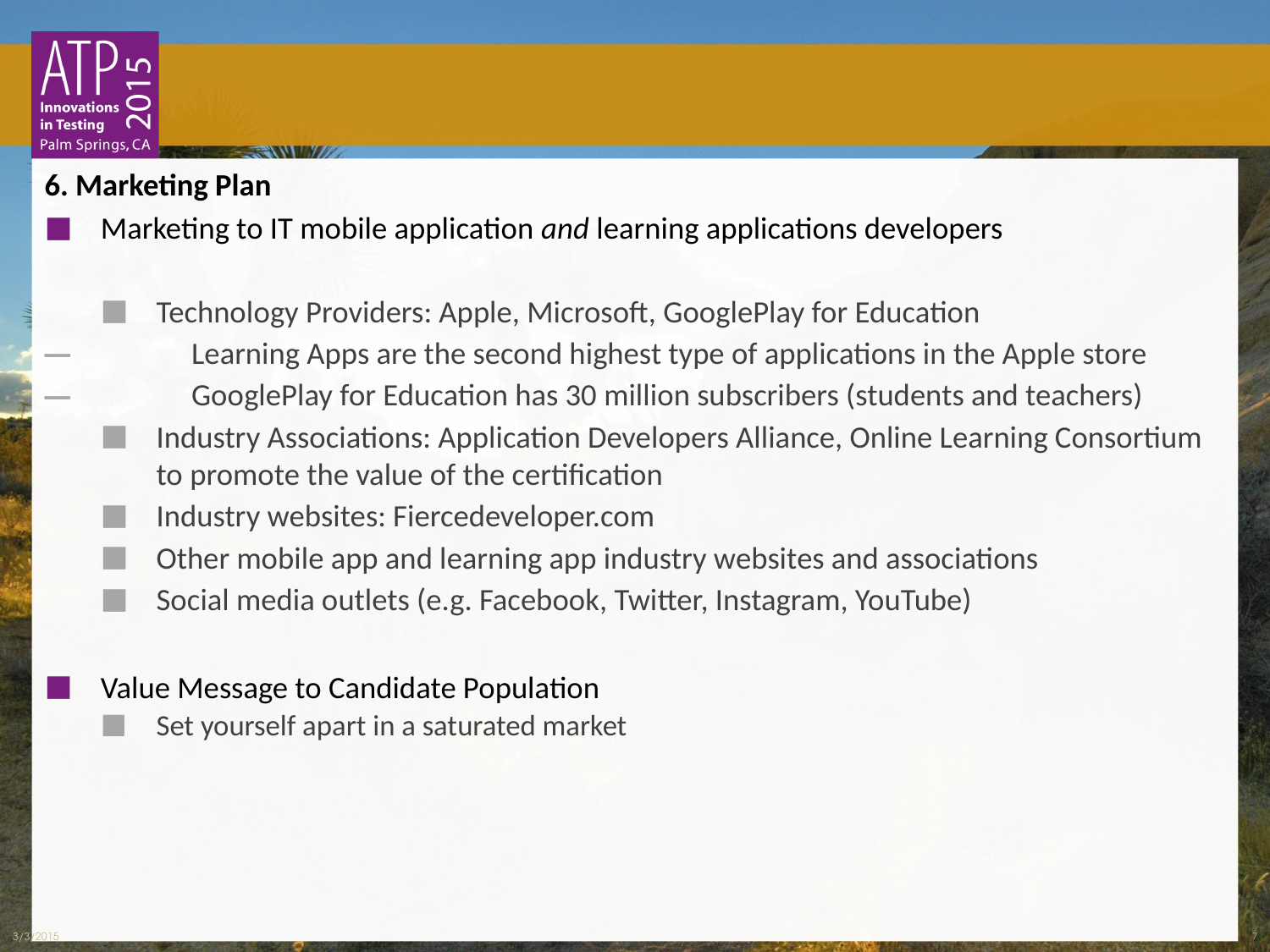

6. Marketing Plan
Marketing to IT mobile application and learning applications developers

Technology Providers: Apple, Microsoft, GooglePlay for Education
Learning Apps are the second highest type of applications in the Apple store
GooglePlay for Education has 30 million subscribers (students and teachers)
Industry Associations: Application Developers Alliance, Online Learning Consortium to promote the value of the certification
Industry websites: Fiercedeveloper.com
Other mobile app and learning app industry websites and associations
Social media outlets (e.g. Facebook, Twitter, Instagram, YouTube)

Value Message to Candidate Population
Set yourself apart in a saturated market

3/3/2015
7